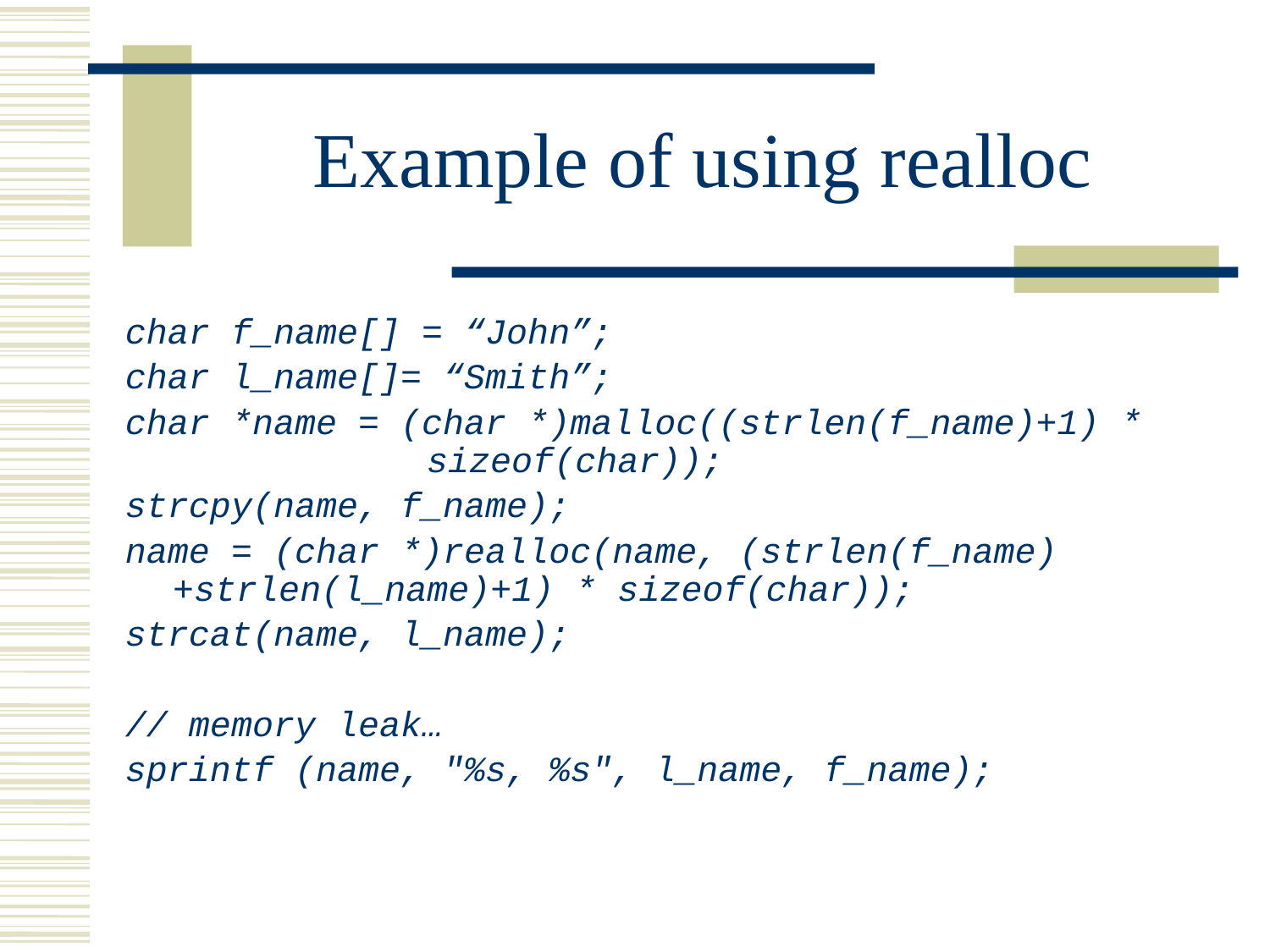

# Example of using realloc
char f_name[] = “John”;
char l_name[]= “Smith”;
char *name = (char *)malloc((strlen(f_name)+1) * 			sizeof(char));
strcpy(name, f_name);
name = (char *)realloc(name, (strlen(f_name)+strlen(l_name)+1) * sizeof(char));
strcat(name, l_name);

// memory leak…
sprintf (name, "%s, %s", l_name, f_name);